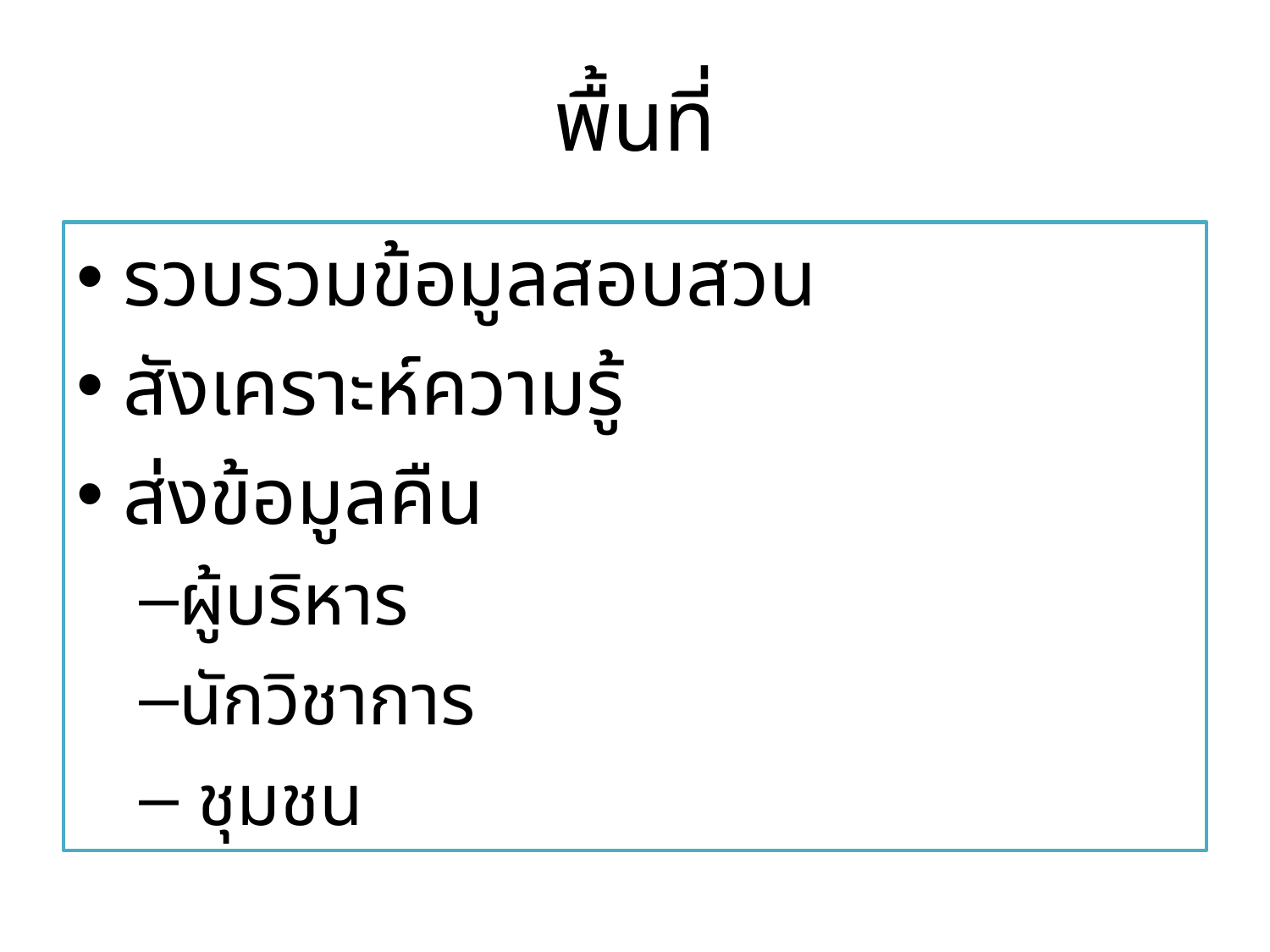

# พื้นที่
รวบรวมข้อมูลสอบสวน
สังเคราะห์ความรู้
ส่งข้อมูลคืน
ผู้บริหาร
นักวิชาการ
 ชุมชน